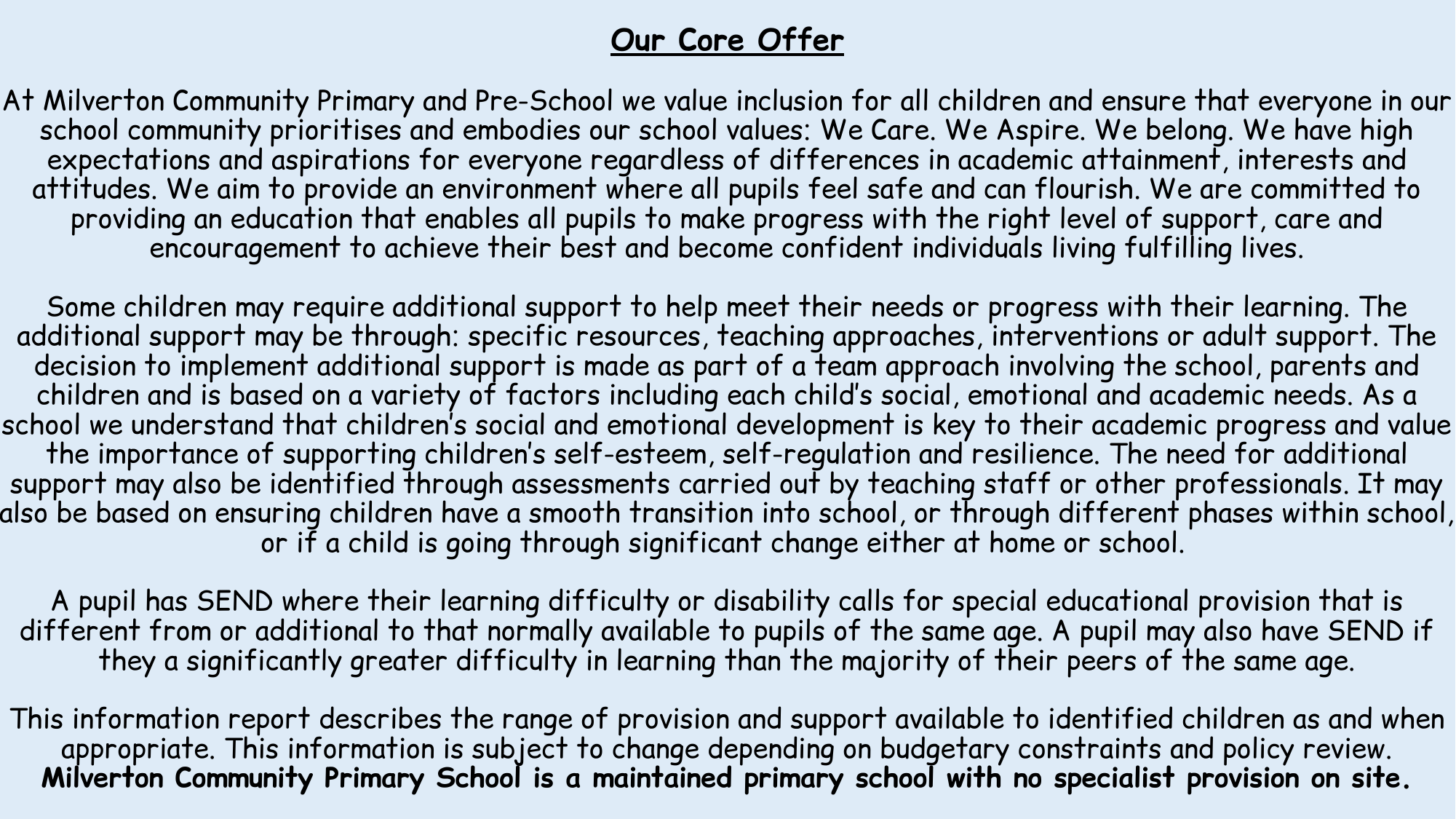

Our Core Offer
At Milverton Community Primary and Pre-School we value inclusion for all children and ensure that everyone in our school community prioritises and embodies our school values: We Care. We Aspire. We belong. We have high expectations and aspirations for everyone regardless of differences in academic attainment, interests and attitudes. We aim to provide an environment where all pupils feel safe and can flourish. We are committed to providing an education that enables all pupils to make progress with the right level of support, care and encouragement to achieve their best and become confident individuals living fulfilling lives.
Some children may require additional support to help meet their needs or progress with their learning. The additional support may be through: specific resources, teaching approaches, interventions or adult support. The decision to implement additional support is made as part of a team approach involving the school, parents and children and is based on a variety of factors including each child’s social, emotional and academic needs. As a school we understand that children’s social and emotional development is key to their academic progress and value the importance of supporting children’s self-esteem, self-regulation and resilience. The need for additional support may also be identified through assessments carried out by teaching staff or other professionals. It may also be based on ensuring children have a smooth transition into school, or through different phases within school, or if a child is going through significant change either at home or school.
A pupil has SEND where their learning difficulty or disability calls for special educational provision that is different from or additional to that normally available to pupils of the same age. A pupil may also have SEND if they a significantly greater difficulty in learning than the majority of their peers of the same age.
This information report describes the range of provision and support available to identified children as and when appropriate. This information is subject to change depending on budgetary constraints and policy review.
Milverton Community Primary School is a maintained primary school with no specialist provision on site.